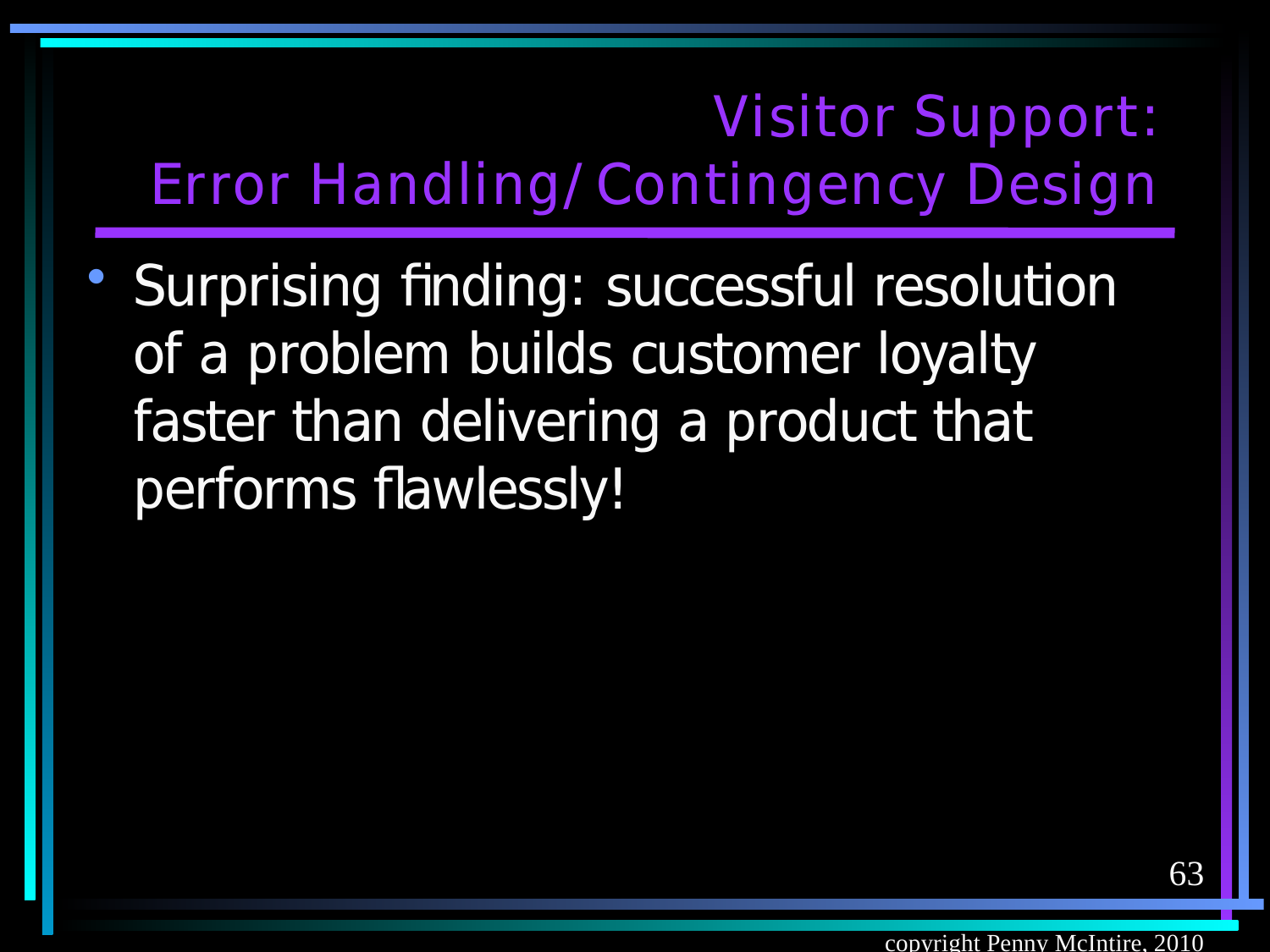

# Visitor Support: Error Handling/Contingency Design
Surprising finding: successful resolution of a problem builds customer loyalty faster than delivering a product that performs flawlessly!
63
copyright Penny McIntire, 2010